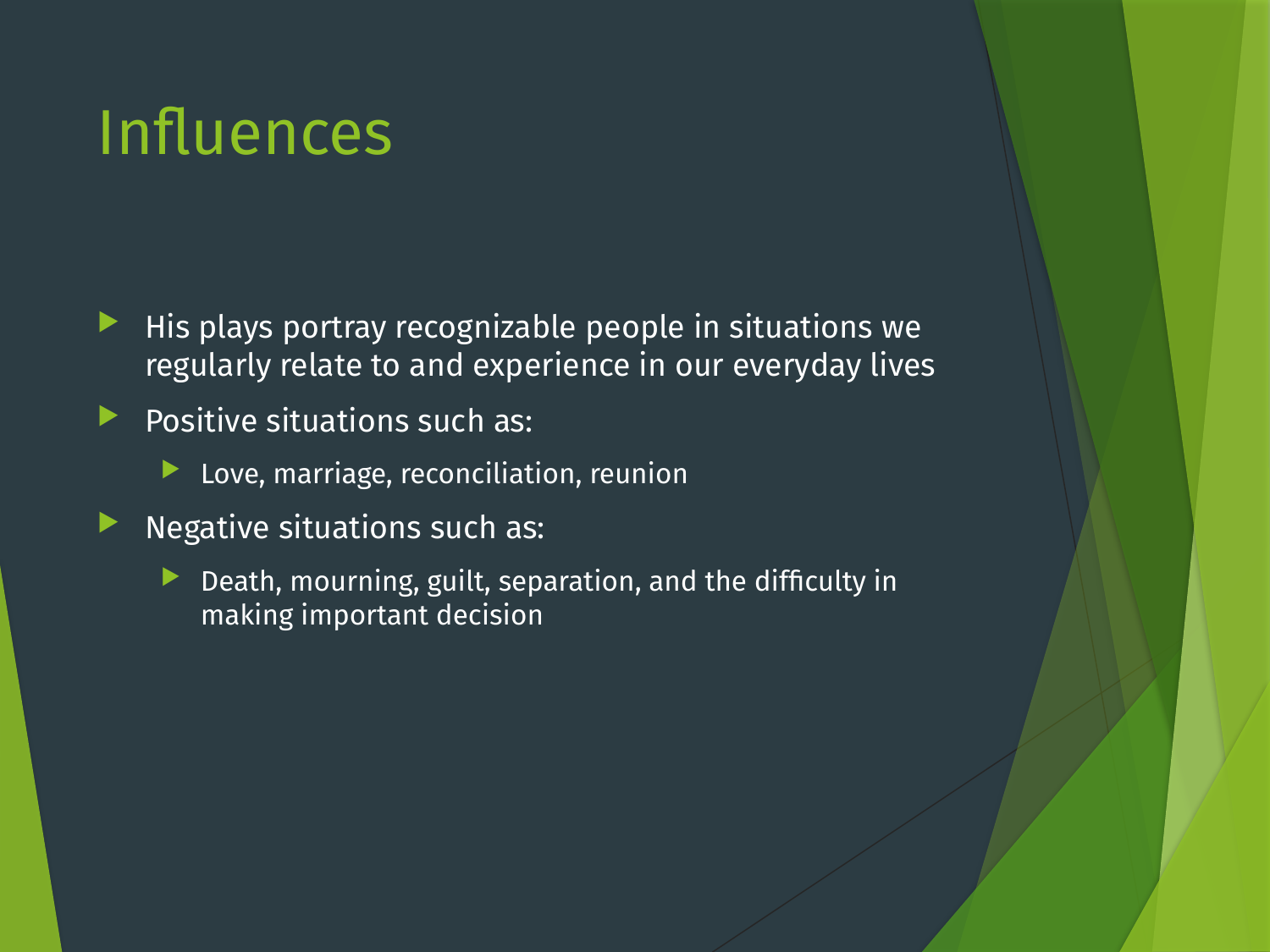

# Influences
His plays portray recognizable people in situations we regularly relate to and experience in our everyday lives
Positive situations such as:
Love, marriage, reconciliation, reunion
Negative situations such as:
Death, mourning, guilt, separation, and the difficulty in making important decision